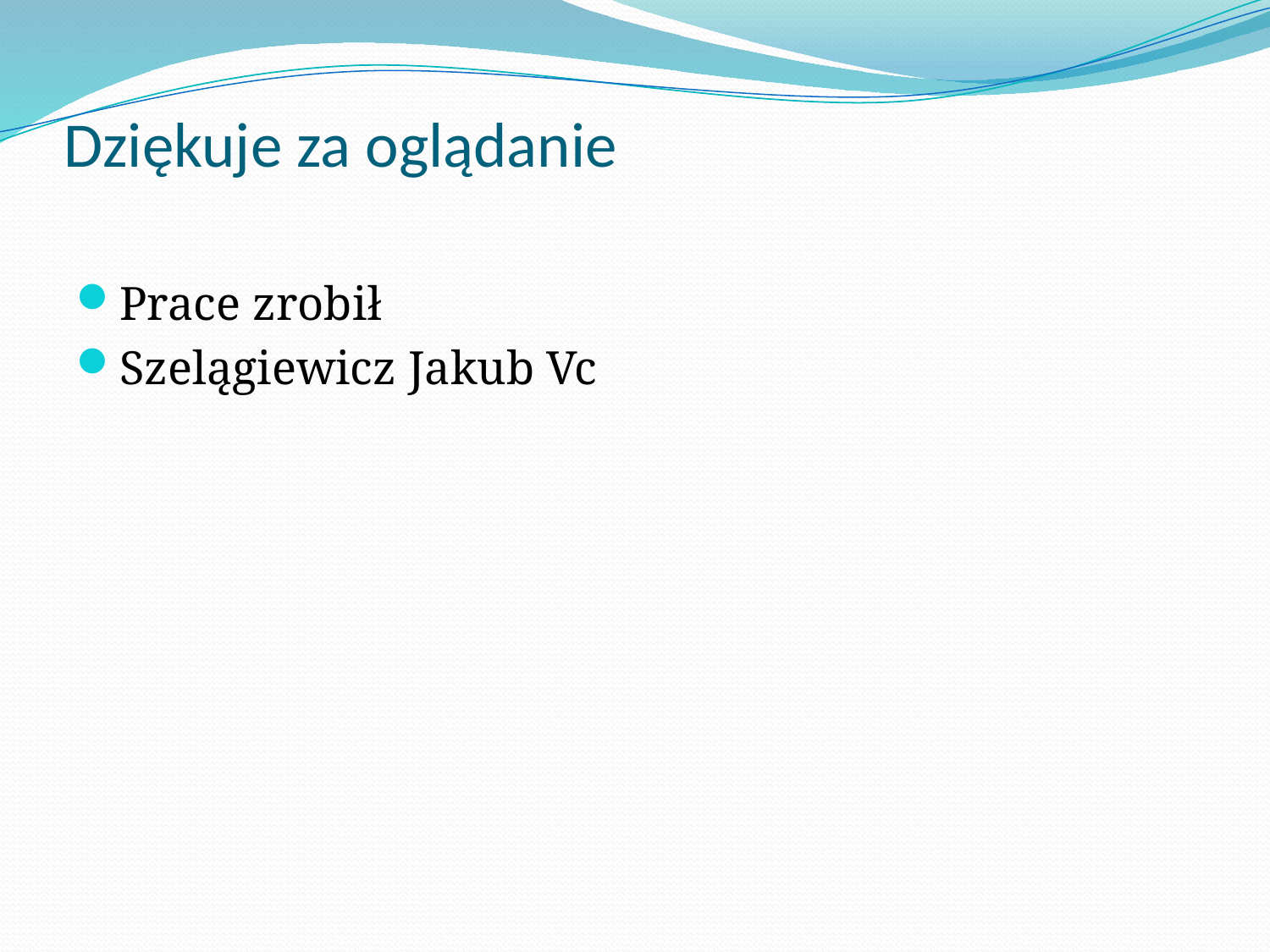

# Dziękuje za oglądanie
Prace zrobił
Szelągiewicz Jakub Vc